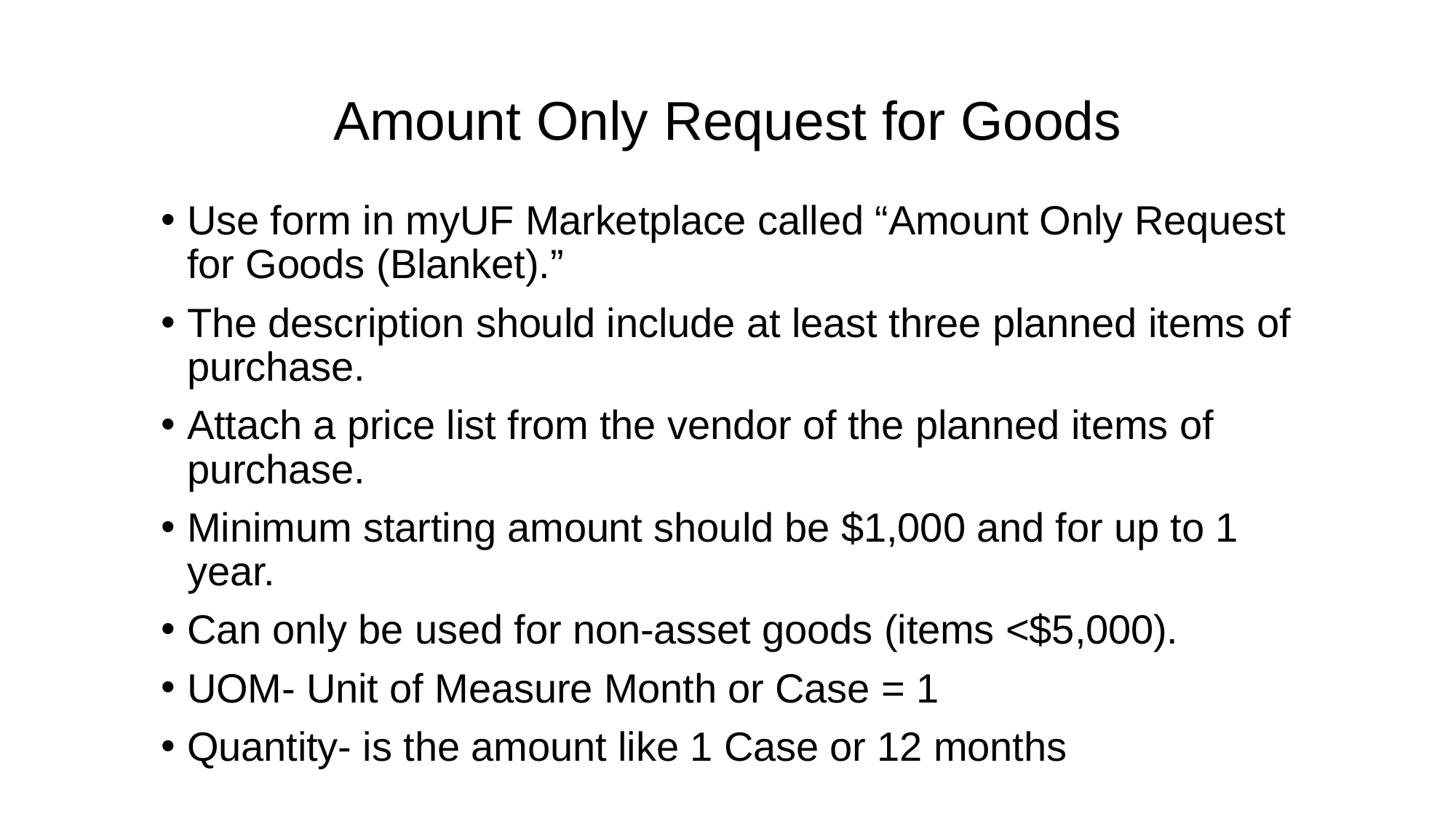

# Amount Only Request for Goods
Use form in myUF Marketplace called “Amount Only Request for Goods (Blanket).”
The description should include at least three planned items of purchase.
Attach a price list from the vendor of the planned items of purchase.
Minimum starting amount should be $1,000 and for up to 1 year.
Can only be used for non-asset goods (items <$5,000).
UOM- Unit of Measure Month or Case = 1
Quantity- is the amount like 1 Case or 12 months